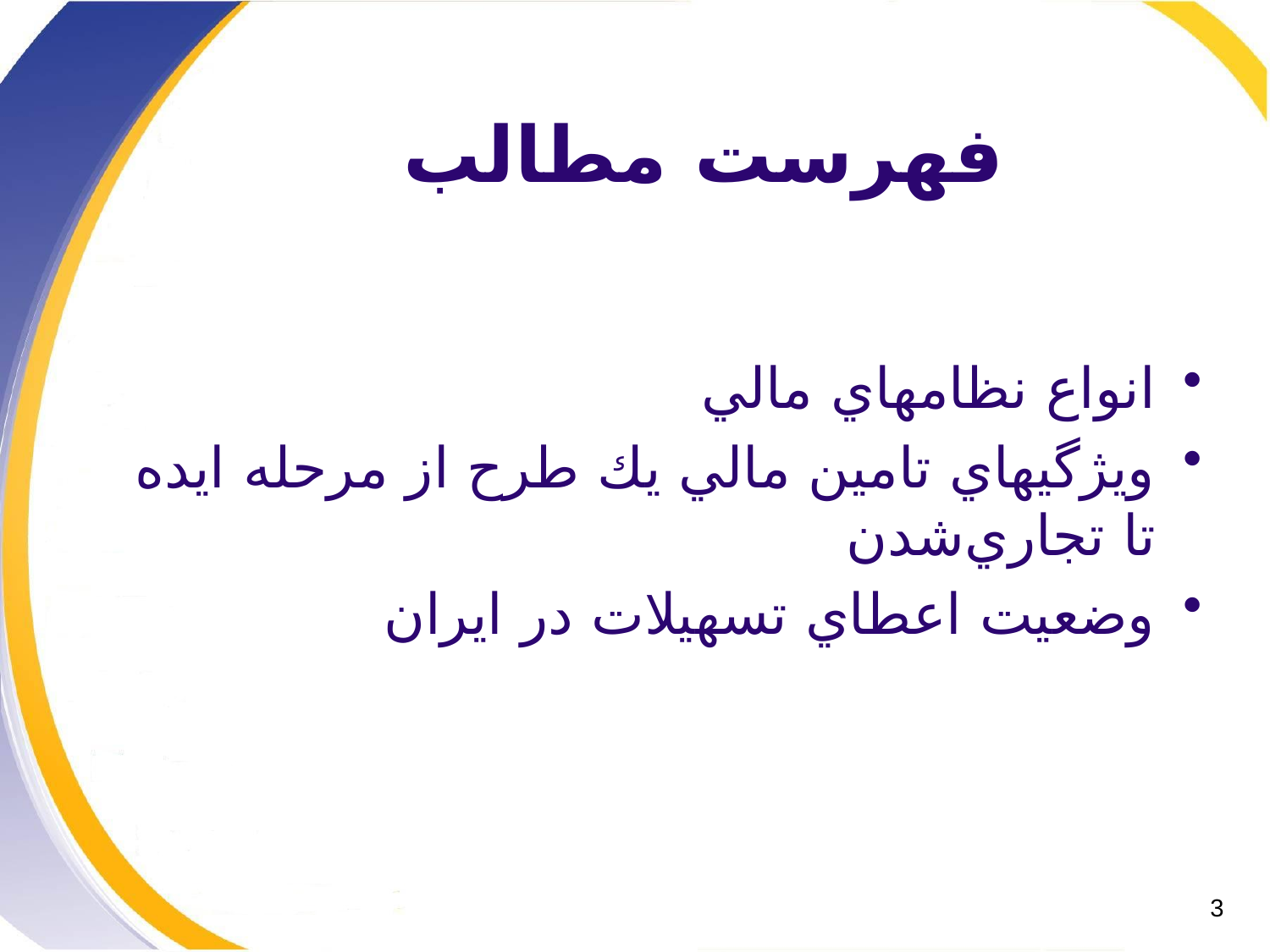

فهرست مطالب
انواع نظامهاي مالي
ويژگيهاي تامين مالي يك طرح از مرحله ايده تا تجاري‌شدن
وضعيت اعطاي تسهيلات در ايران
3